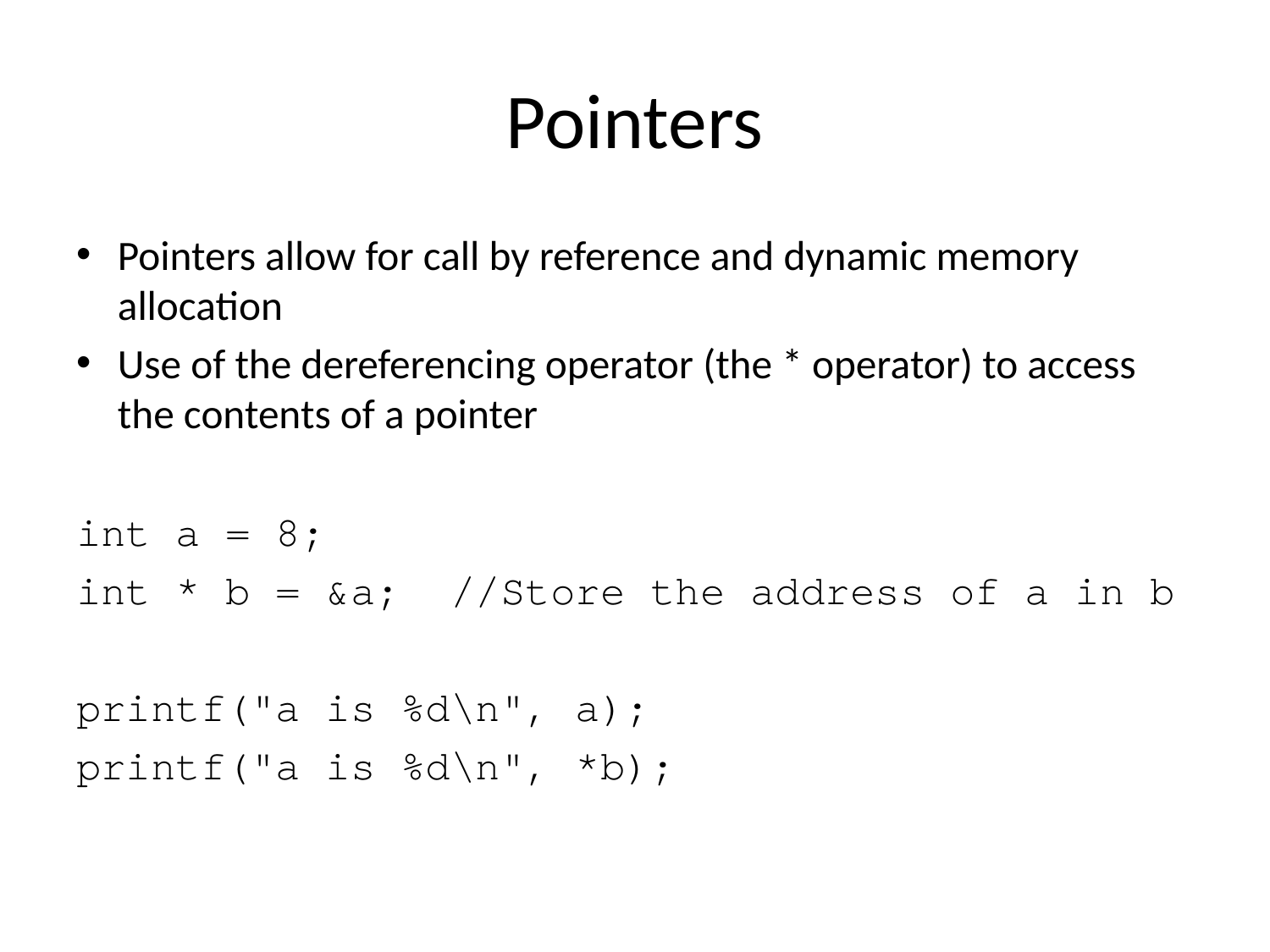

# Pointers
Pointers allow for call by reference and dynamic memory allocation
Use of the dereferencing operator (the * operator) to access the contents of a pointer

int a = 8;
int * b = &a;  //Store the address of a in b

printf("a is %d\n", a);
printf("a is %d\n", *b);